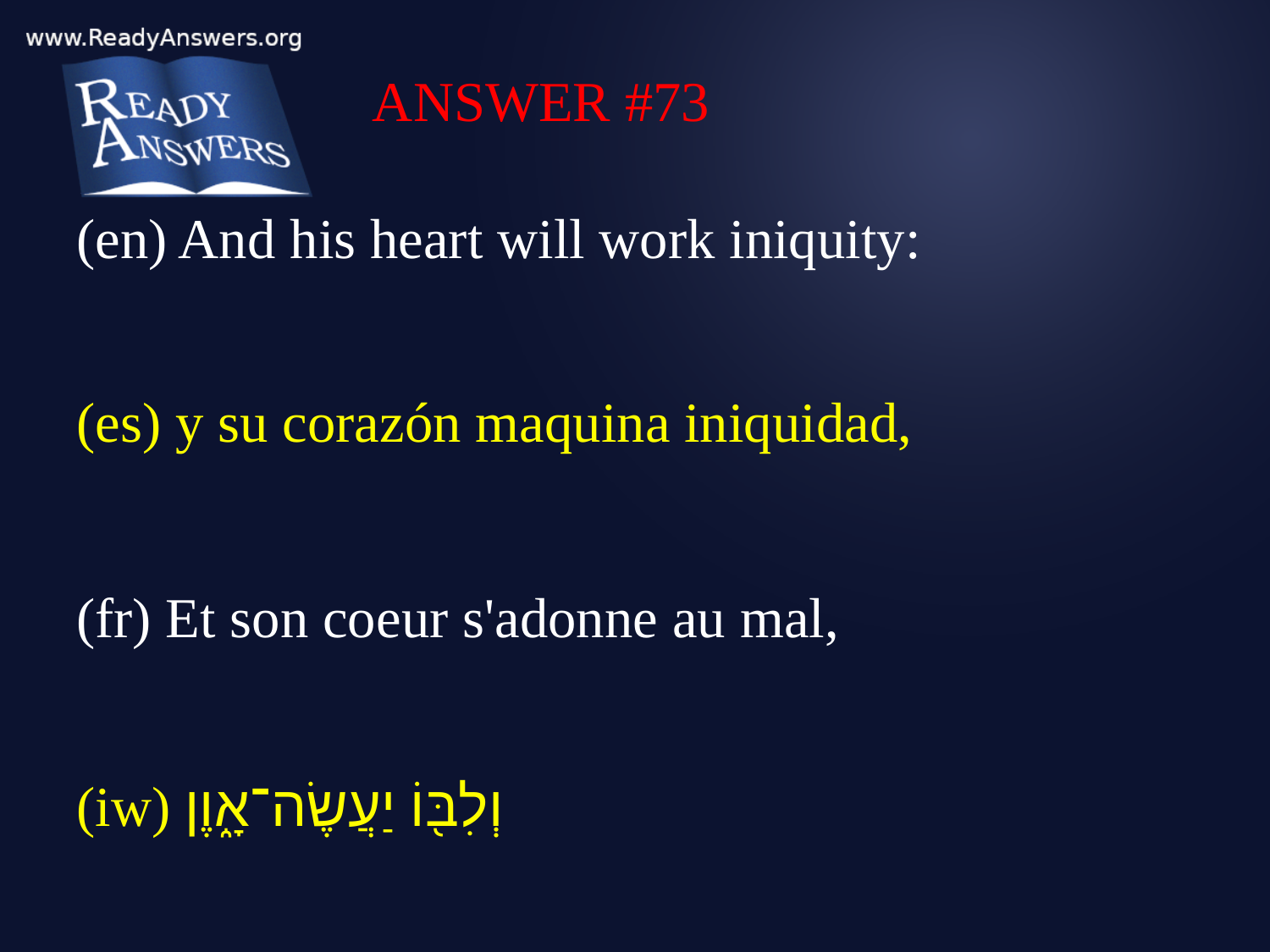

ANSWER #73
(en) And his heart will work iniquity:
(es) y su corazón maquina iniquidad,
(fr) Et son coeur s'adonne au mal,
(iw) וְלִבּ֖וֹ יַעֲשֶׂה־אָ֑וֶן